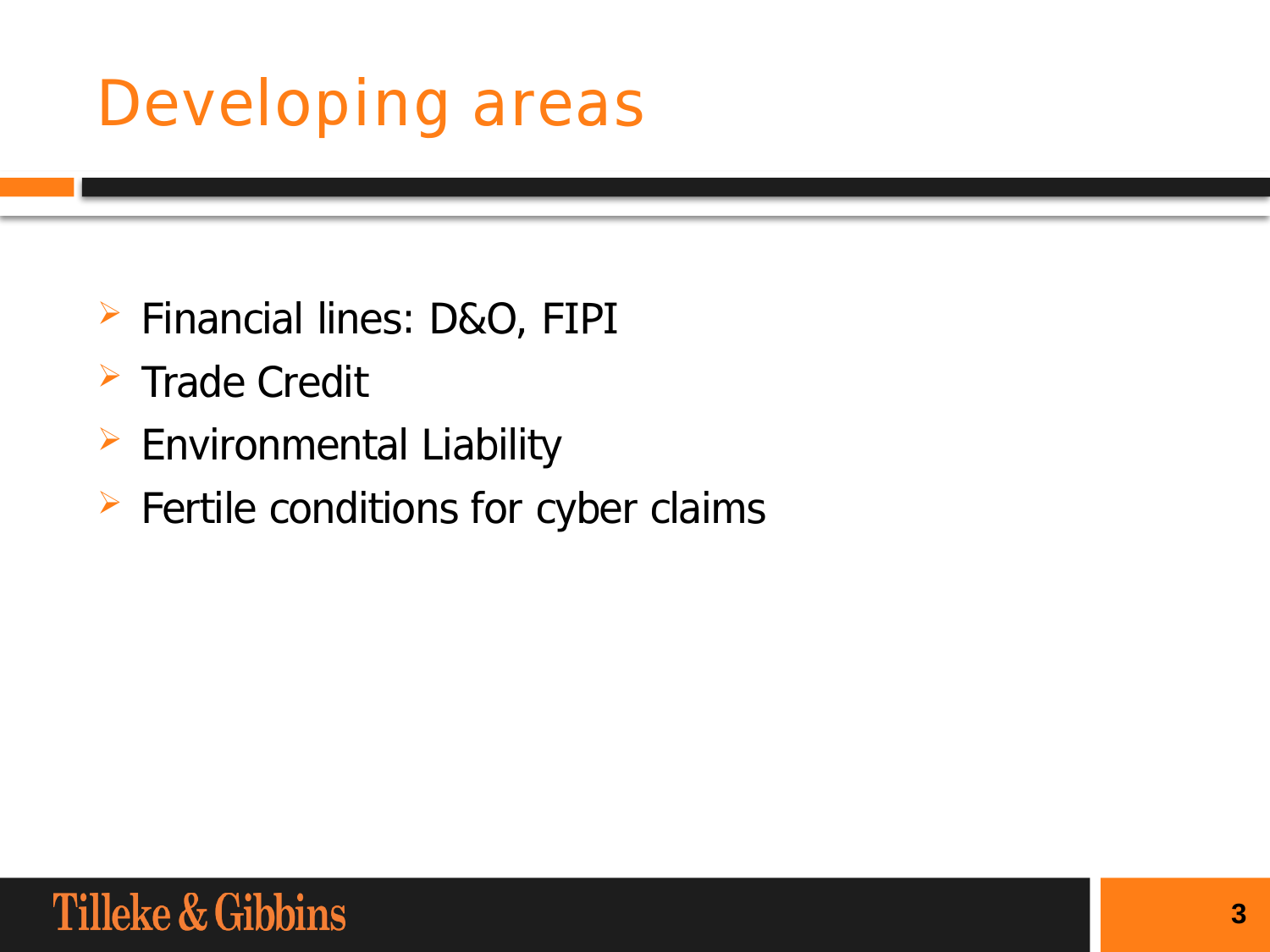

# Developing areas

Financial lines: D&O, FIPI
Trade Credit
Environmental Liability
Fertile conditions for cyber claims

3